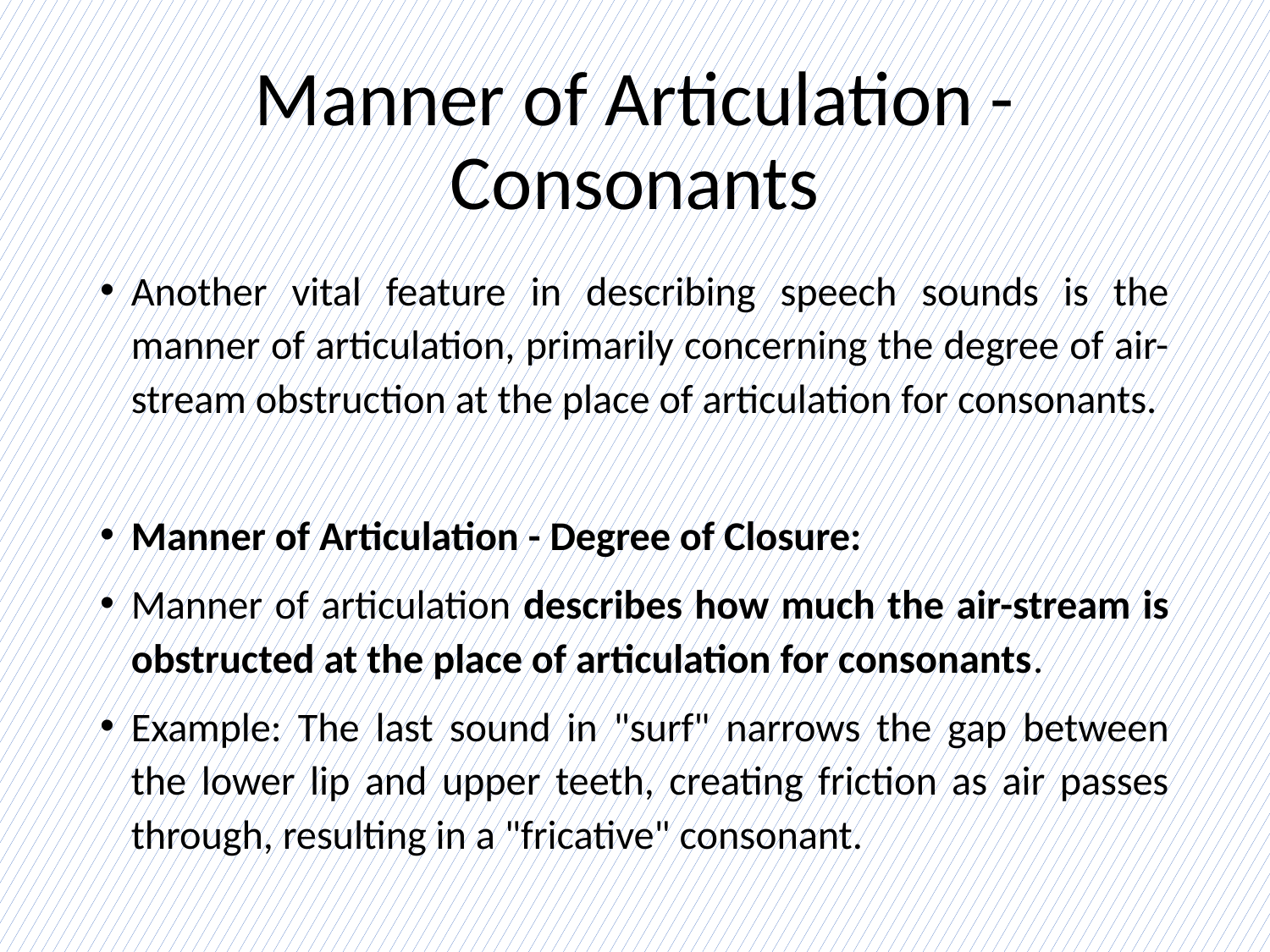

# Manner of Articulation - Consonants
Another vital feature in describing speech sounds is the manner of articulation, primarily concerning the degree of air-stream obstruction at the place of articulation for consonants.

Manner of Articulation - Degree of Closure:
Manner of articulation describes how much the air-stream is obstructed at the place of articulation for consonants.
Example: The last sound in "surf" narrows the gap between the lower lip and upper teeth, creating friction as air passes through, resulting in a "fricative" consonant.